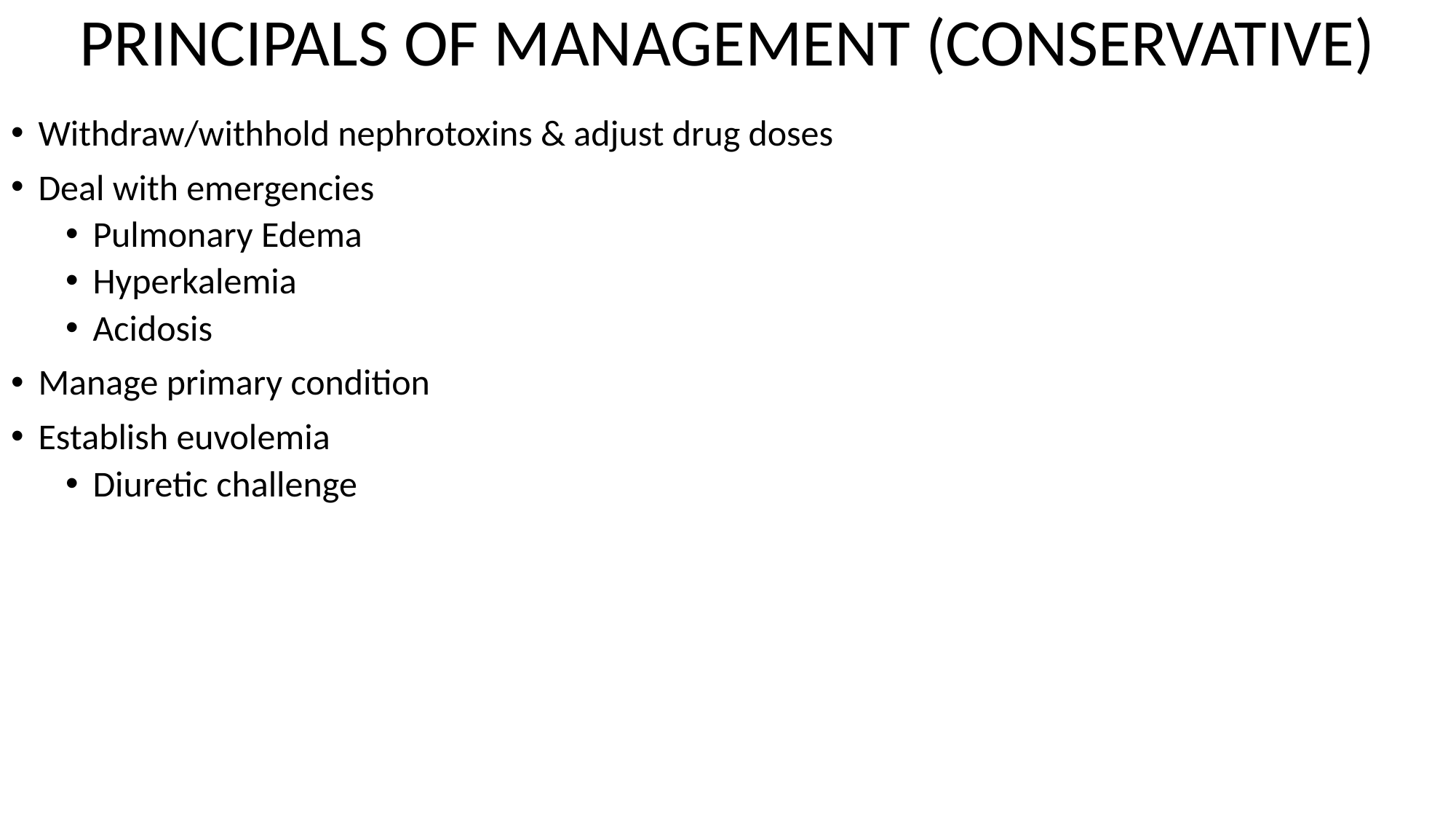

# PRINCIPALS OF MANAGEMENT (CONSERVATIVE)
Withdraw/withhold nephrotoxins & adjust drug doses
Deal with emergencies
Pulmonary Edema
Hyperkalemia
Acidosis
Manage primary condition
Establish euvolemia
Diuretic challenge